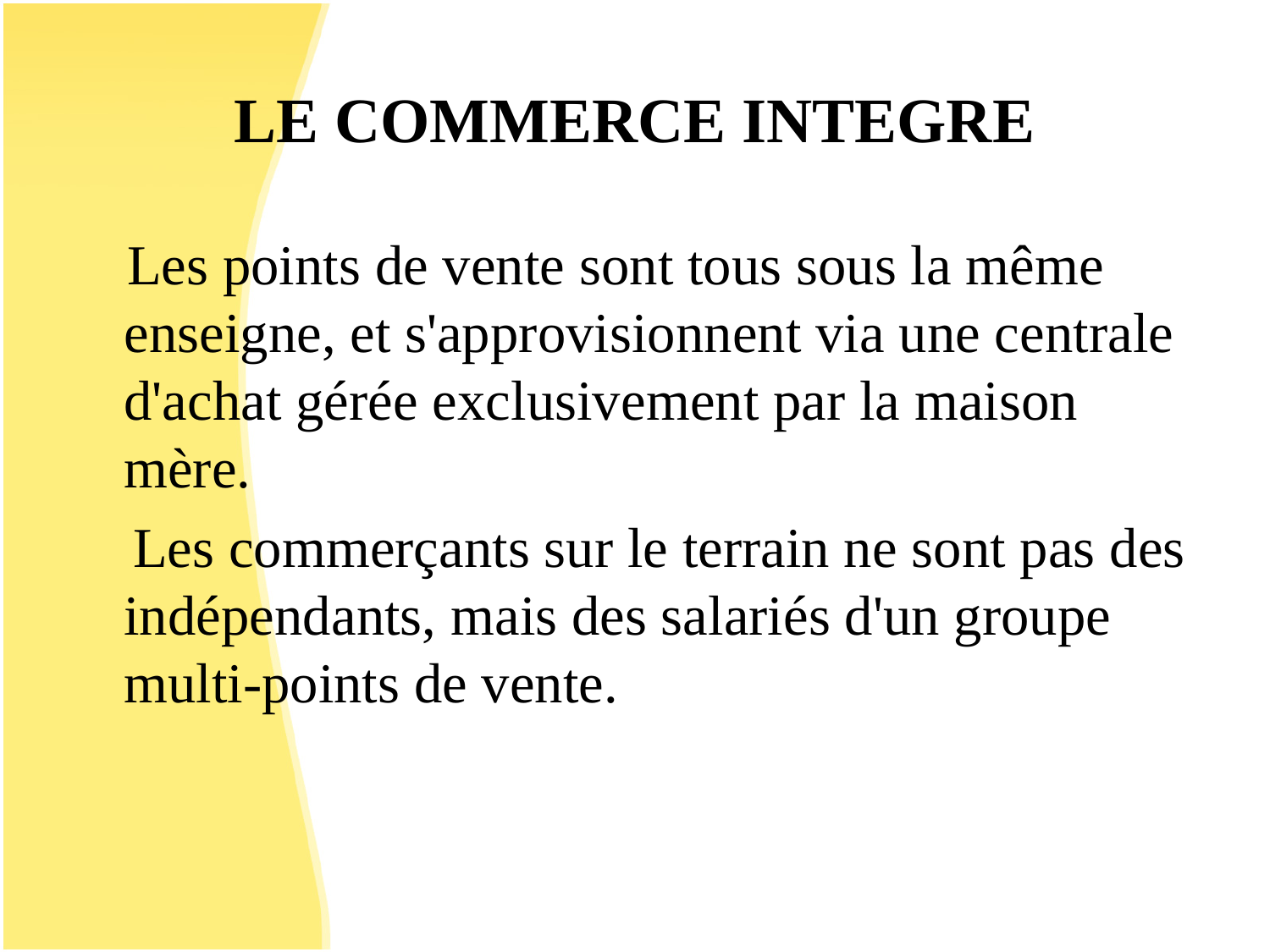

# LE COMMERCE INTEGRE
    Les points de vente sont tous sous la même enseigne, et s'approvisionnent via une centrale d'achat gérée exclusivement par la maison mère.
    Les commerçants sur le terrain ne sont pas des indépendants, mais des salariés d'un groupe multi-points de vente.